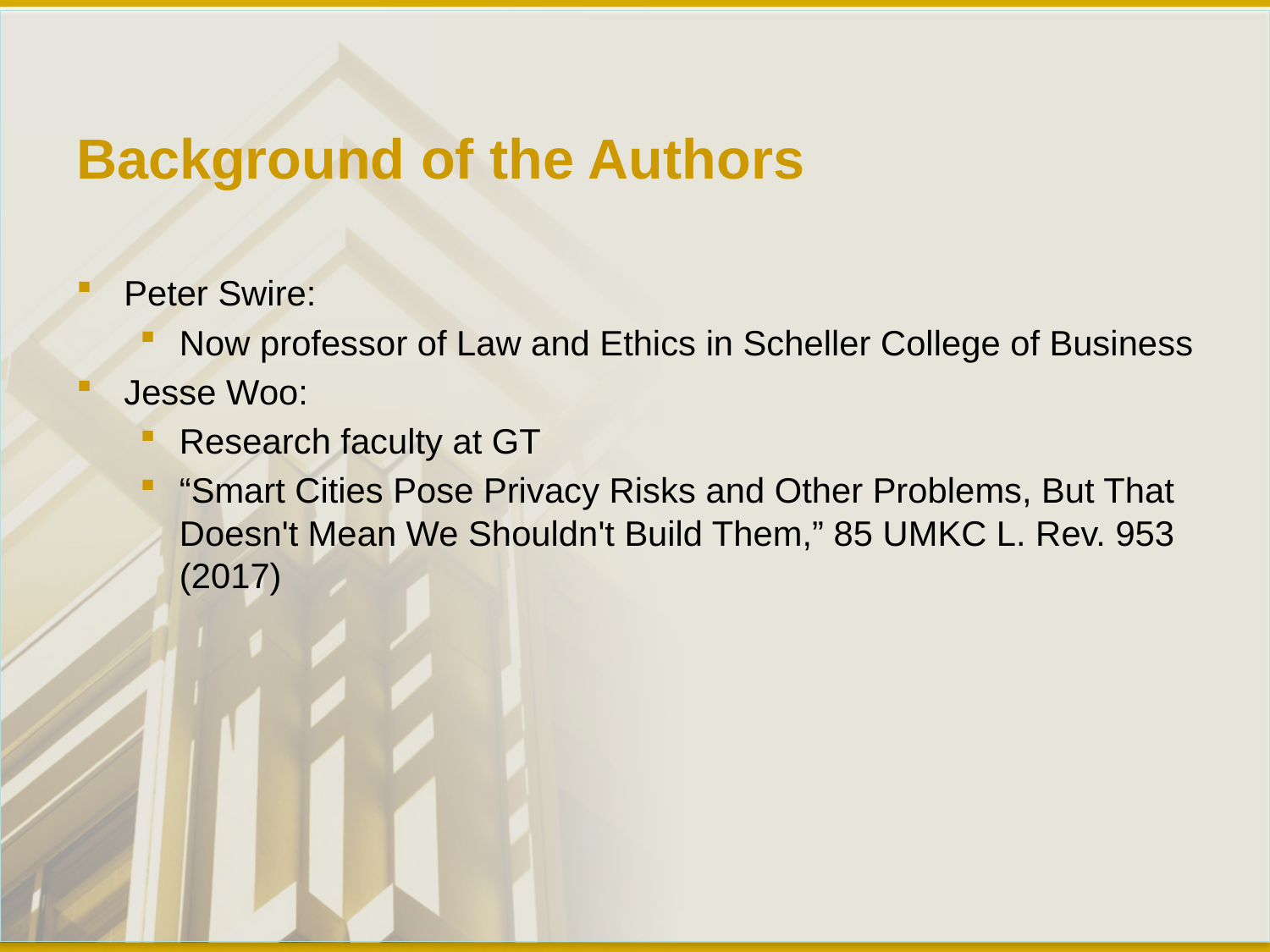

# Background of the Authors
Peter Swire:
Now professor of Law and Ethics in Scheller College of Business
Jesse Woo:
Research faculty at GT
“Smart Cities Pose Privacy Risks and Other Problems, But That Doesn't Mean We Shouldn't Build Them,” 85 UMKC L. Rev. 953 (2017)